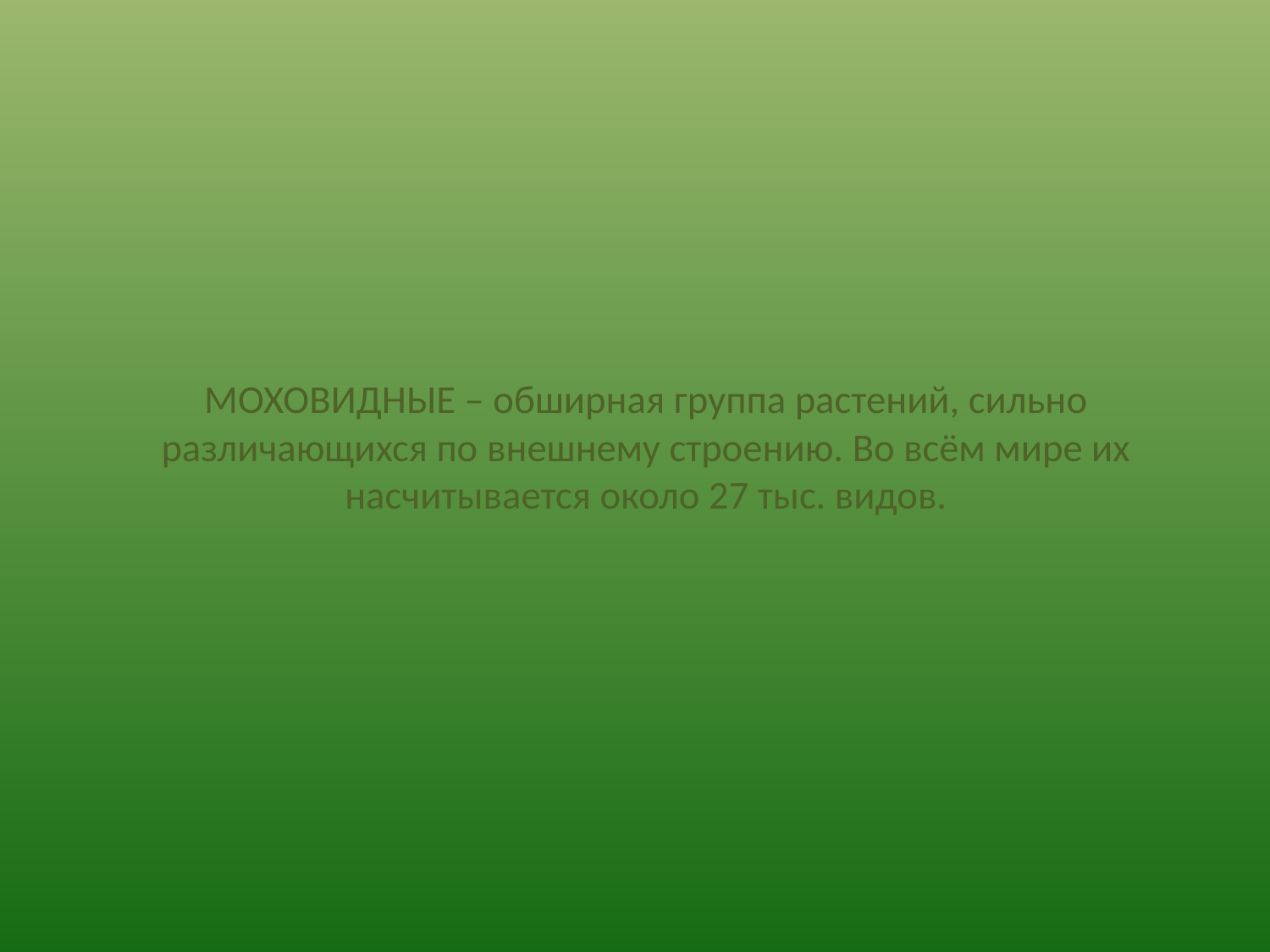

# МОХОВИДНЫЕ – обширная группа растений, сильно различающихся по внешнему строению. Во всём мире их насчитывается около 27 тыс. видов.